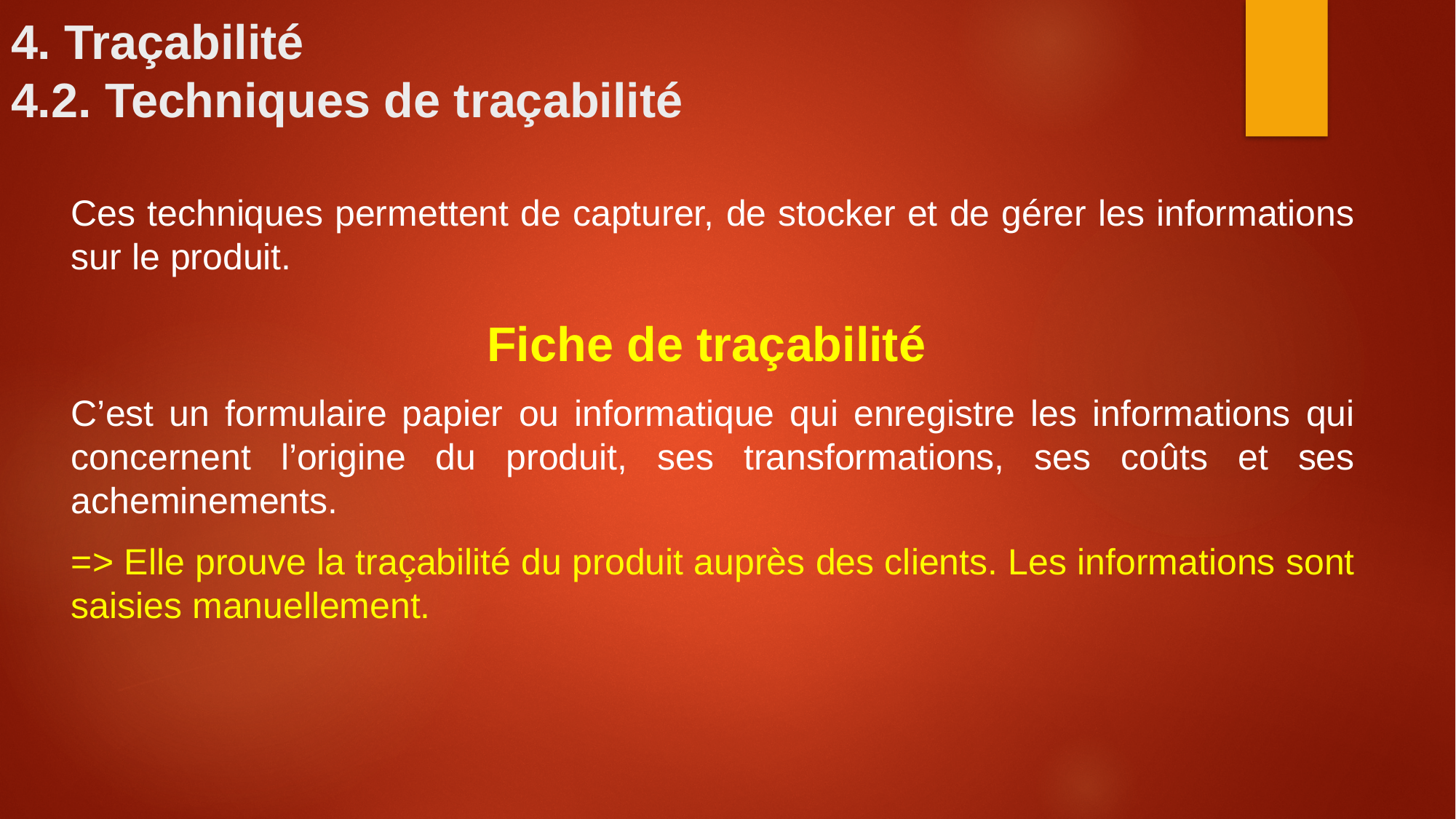

# 4. Traçabilité 4.2. Techniques de traçabilité
Ces techniques permettent de capturer, de stocker et de gérer les informations sur le produit.
Fiche de traçabilité
C’est un formulaire papier ou informatique qui enregistre les informations qui concernent l’origine du produit, ses transformations, ses coûts et ses acheminements.
=> Elle prouve la traçabilité du produit auprès des clients. Les informations sont saisies manuellement.